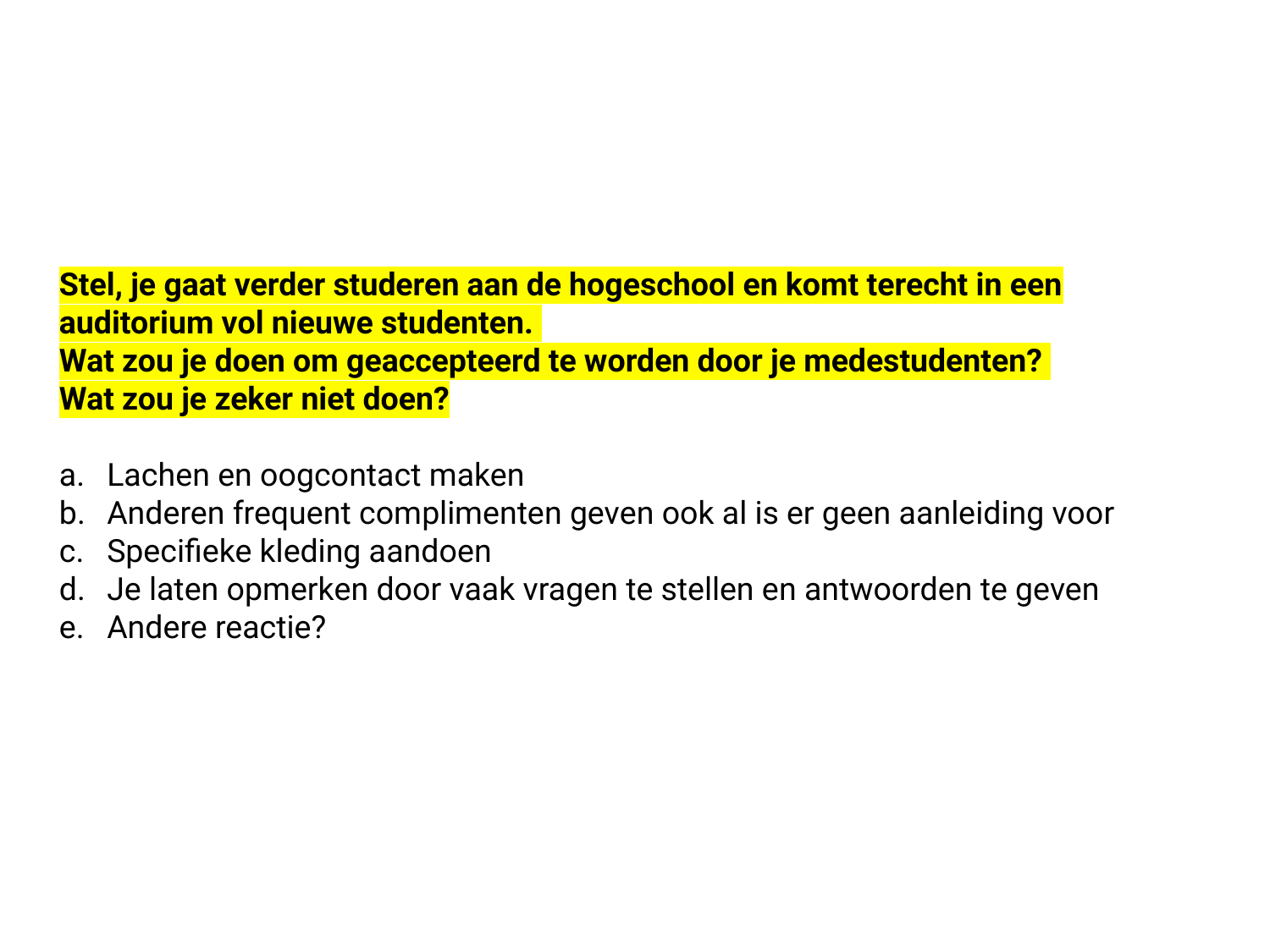

Stel, je gaat verder studeren aan de hogeschool en komt terecht in een auditorium vol nieuwe studenten.
Wat zou je doen om geaccepteerd te worden door je medestudenten?
Wat zou je zeker niet doen?

Lachen en oogcontact maken
Anderen frequent complimenten geven ook al is er geen aanleiding voor
Specifieke kleding aandoen
Je laten opmerken door vaak vragen te stellen en antwoorden te geven
Andere reactie?